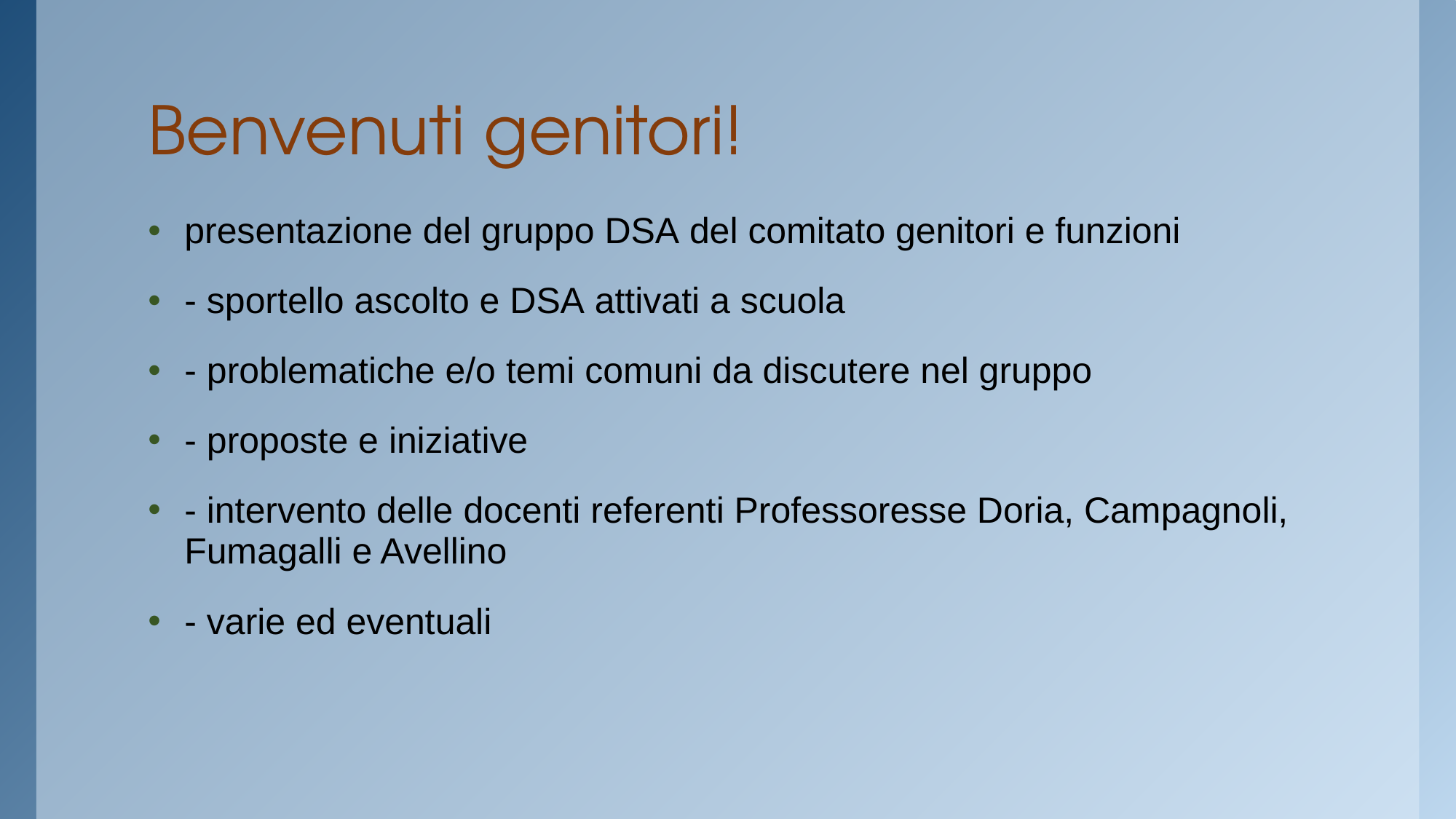

# Benvenuti genitori!
presentazione del gruppo DSA del comitato genitori e funzioni
- sportello ascolto e DSA attivati a scuola
- problematiche e/o temi comuni da discutere nel gruppo
- proposte e iniziative
- intervento delle docenti referenti Professoresse Doria, Campagnoli, Fumagalli e Avellino
- varie ed eventuali